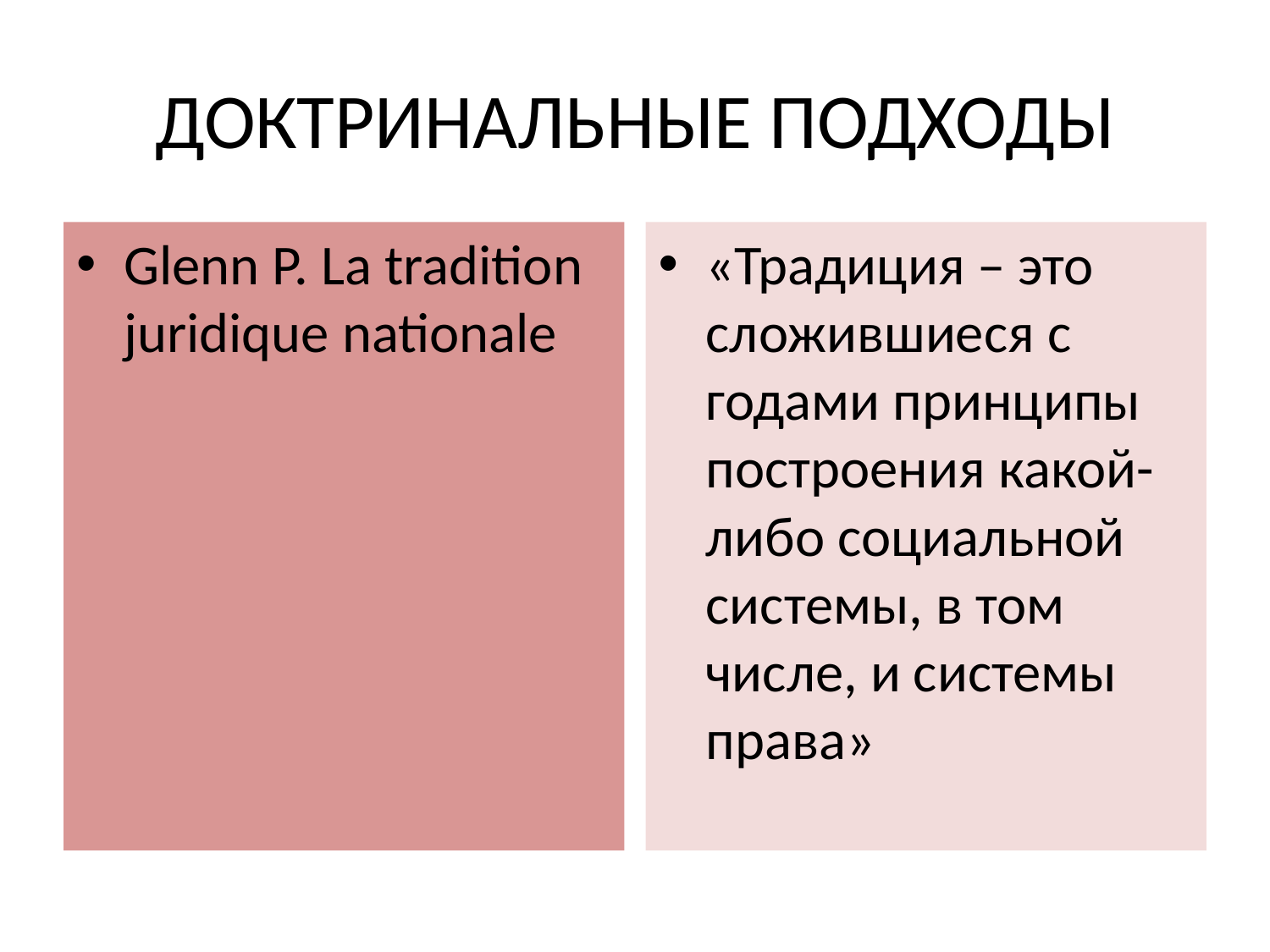

# ДОКТРИНАЛЬНЫЕ ПОДХОДЫ
Glenn P. La tradition juridique nationale

«Традиция – это сложившиеся с годами принципы построения какой-либо социальной системы, в том числе, и системы права»